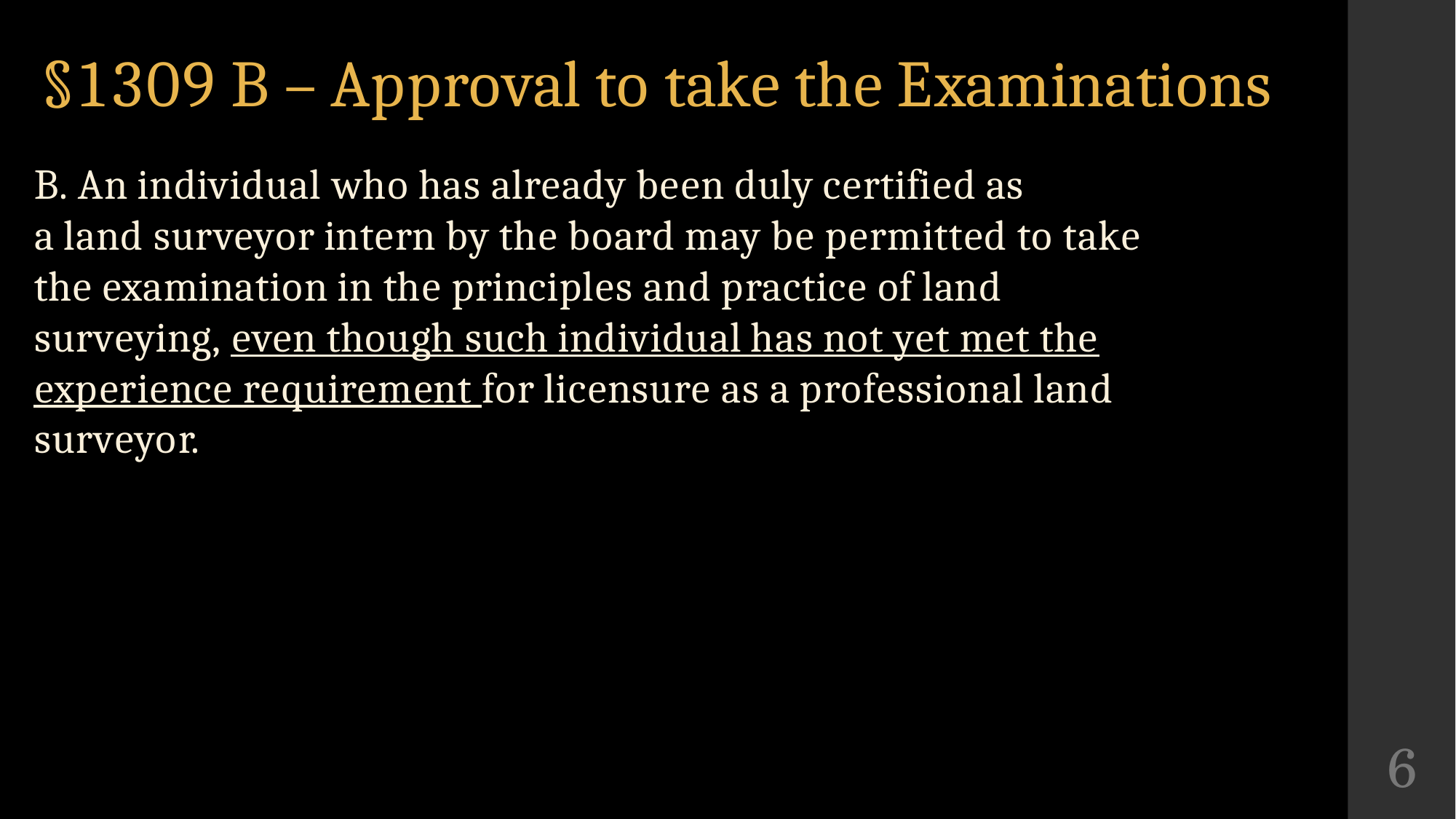

# §1309 B – Approval to take the Examinations
B. An individual who has already been duly certified as
a land surveyor intern by the board may be permitted to take
the examination in the principles and practice of land
surveying, even though such individual has not yet met the
experience requirement for licensure as a professional land
surveyor.
6